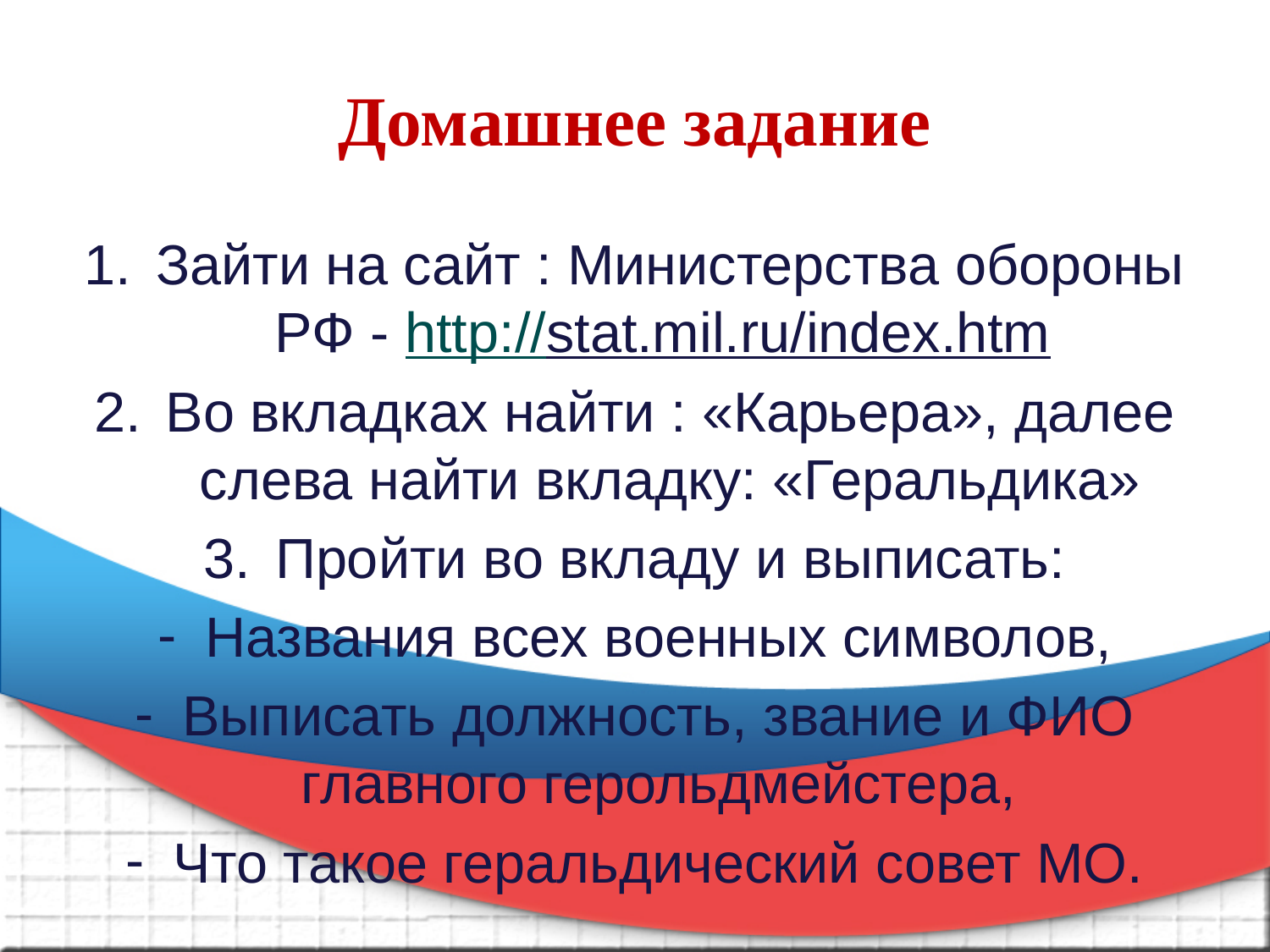

# Домашнее задание
Зайти на сайт : Министерства обороны РФ - http://stat.mil.ru/index.htm
Во вкладках найти : «Карьера», далее слева найти вкладку: «Геральдика»
Пройти во вкладу и выписать:
Названия всех военных символов,
Выписать должность, звание и ФИО главного герольдмейстера,
Что такое геральдический совет МО.